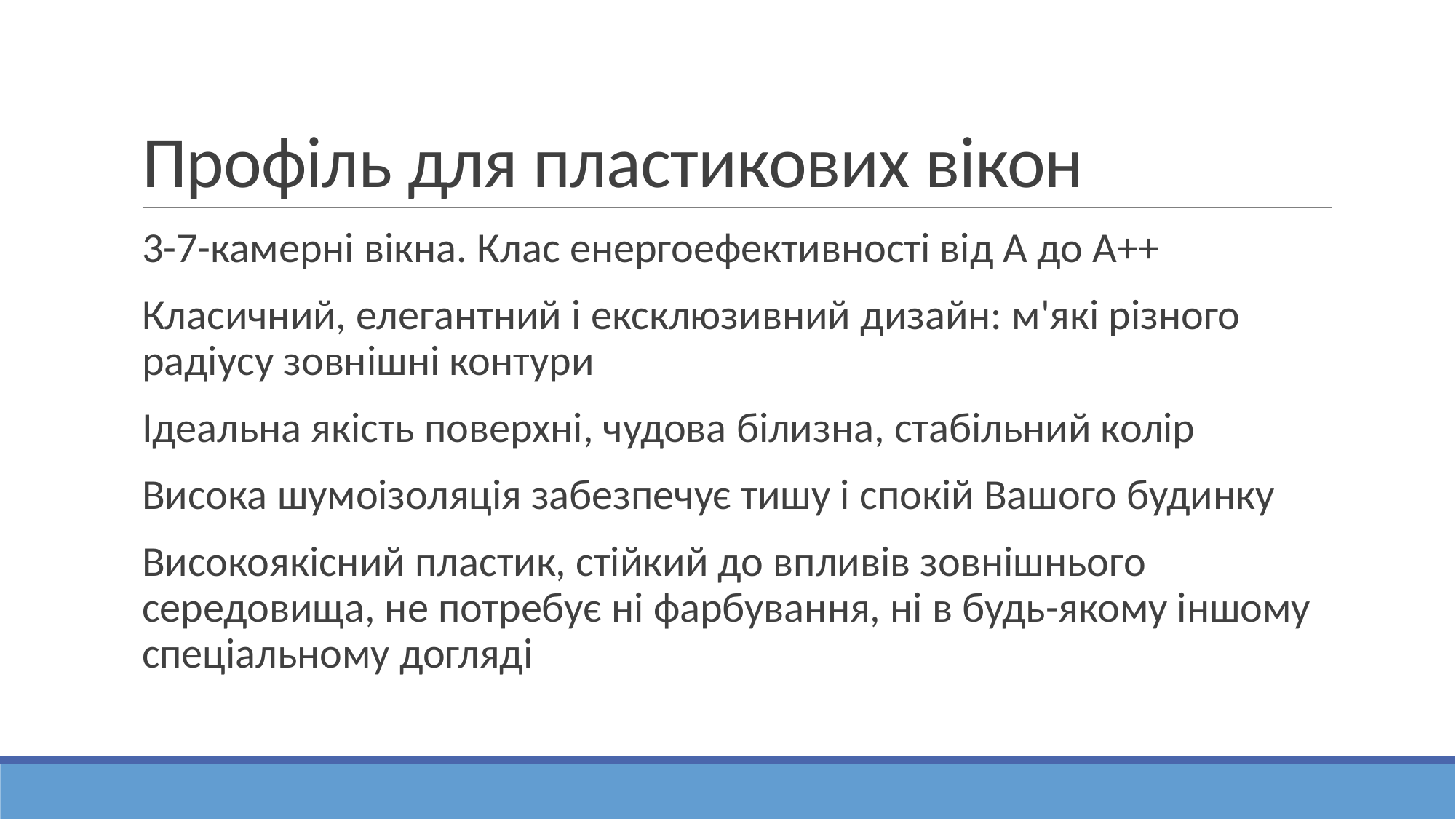

# Профіль для пластикових вікон
3-7-камерні вікна. Клас енергоефективності від А до А++
Класичний, елегантний і ексклюзивний дизайн: м'які різного радіусу зовнішні контури
Ідеальна якість поверхні, чудова білизна, стабільний колір
Висока шумоізоляція забезпечує тишу і спокій Вашого будинку
Високоякісний пластик, стійкий до впливів зовнішнього середовища, не потребує ні фарбування, ні в будь-якому іншому спеціальному догляді